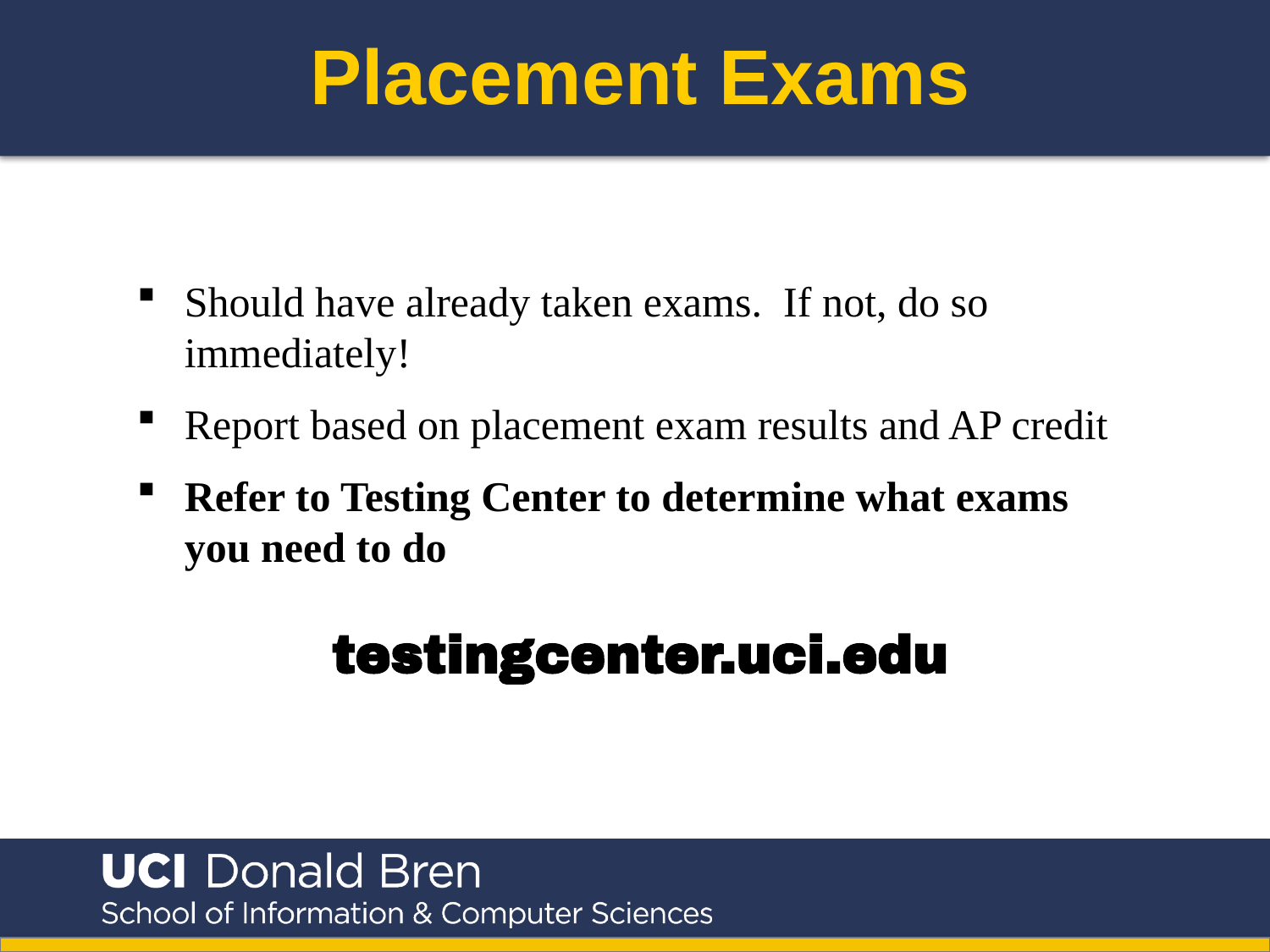

Placement Exams
Should have already taken exams.  If not, do so immediately!
Report based on placement exam results and AP credit
Refer to Testing Center to determine what exams you need to do

testingcenter.uci.edu